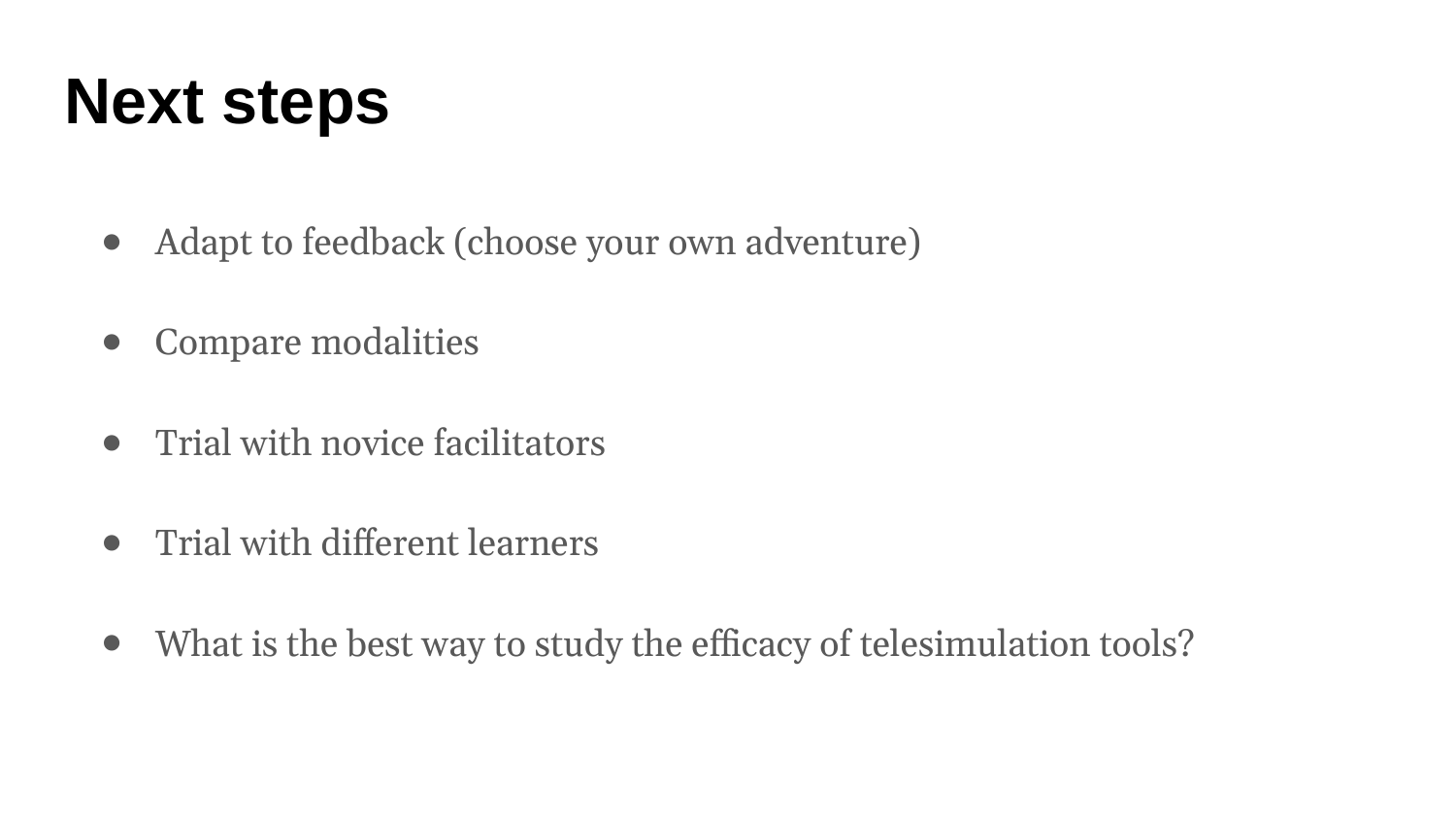

# Next steps
Adapt to feedback (choose your own adventure)

Compare modalities

Trial with novice facilitators

Trial with different learners

What is the best way to study the efficacy of telesimulation tools?